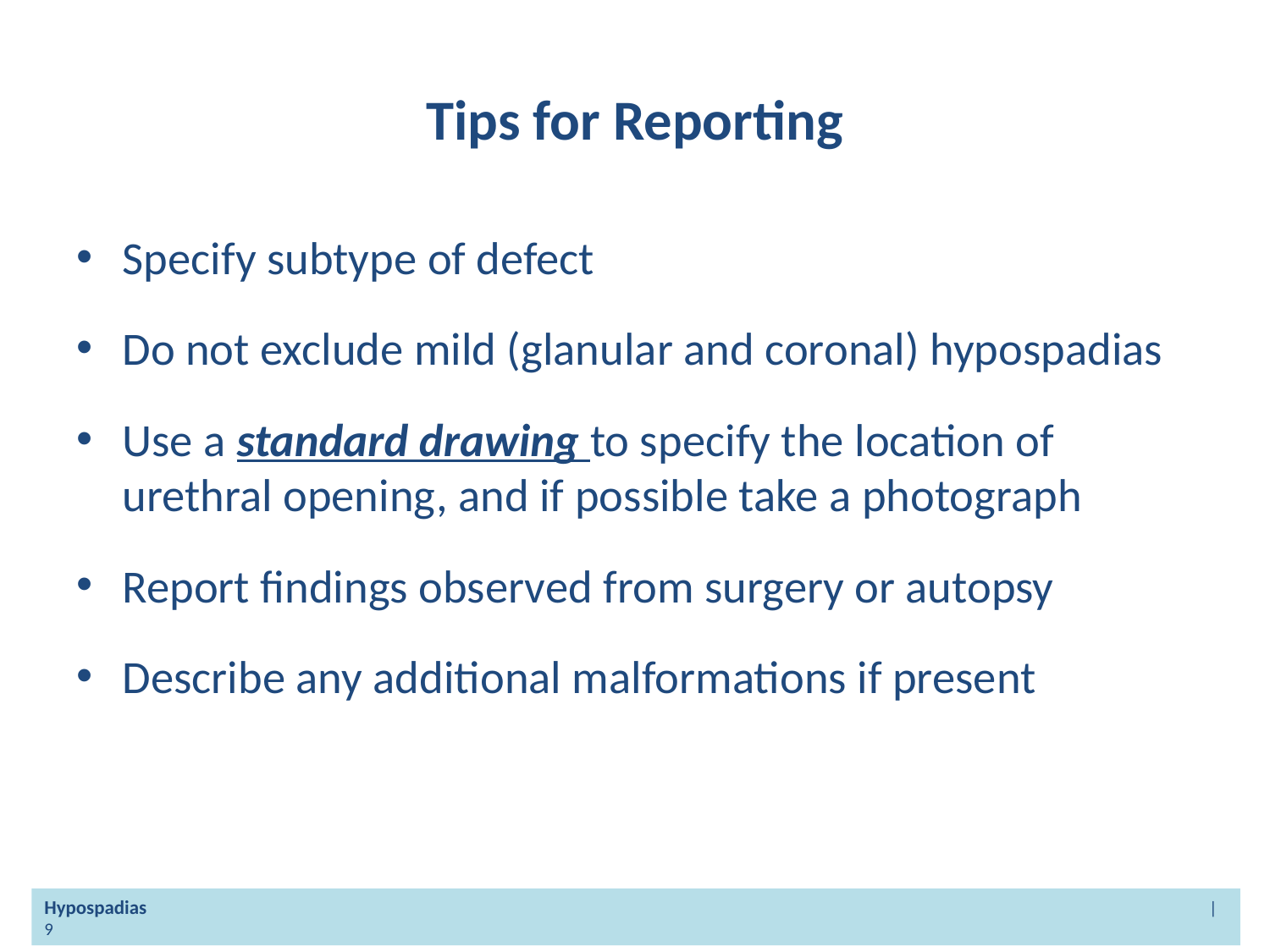

# Tips for Reporting
Specify subtype of defect
Do not exclude mild (glanular and coronal) hypospadias
Use a standard drawing to specify the location of urethral opening, and if possible take a photograph
Report findings observed from surgery or autopsy
Describe any additional malformations if present
Hypospadias                                                                                                                                                                                                                                               |  9